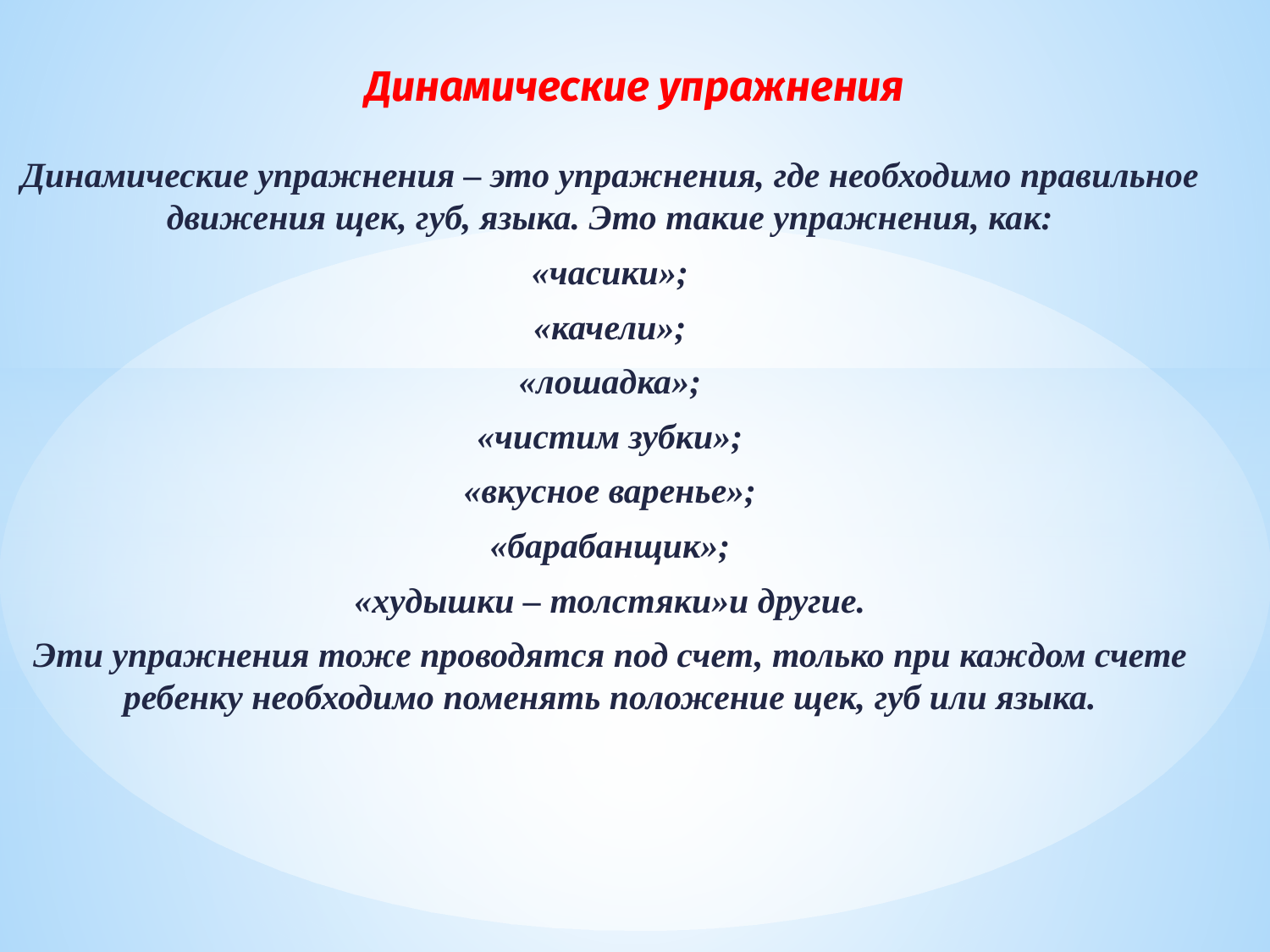

# Динамические упражнения
Динамические упражнения – это упражнения, где необходимо правильное движения щек, губ, языка. Это такие упражнения, как:
«часики»;
«качели»;
«лошадка»;
«чистим зубки»;
«вкусное варенье»;
«барабанщик»;
«худышки – толстяки»и другие.
Эти упражнения тоже проводятся под счет, только при каждом счете ребенку необходимо поменять положение щек, губ или языка.